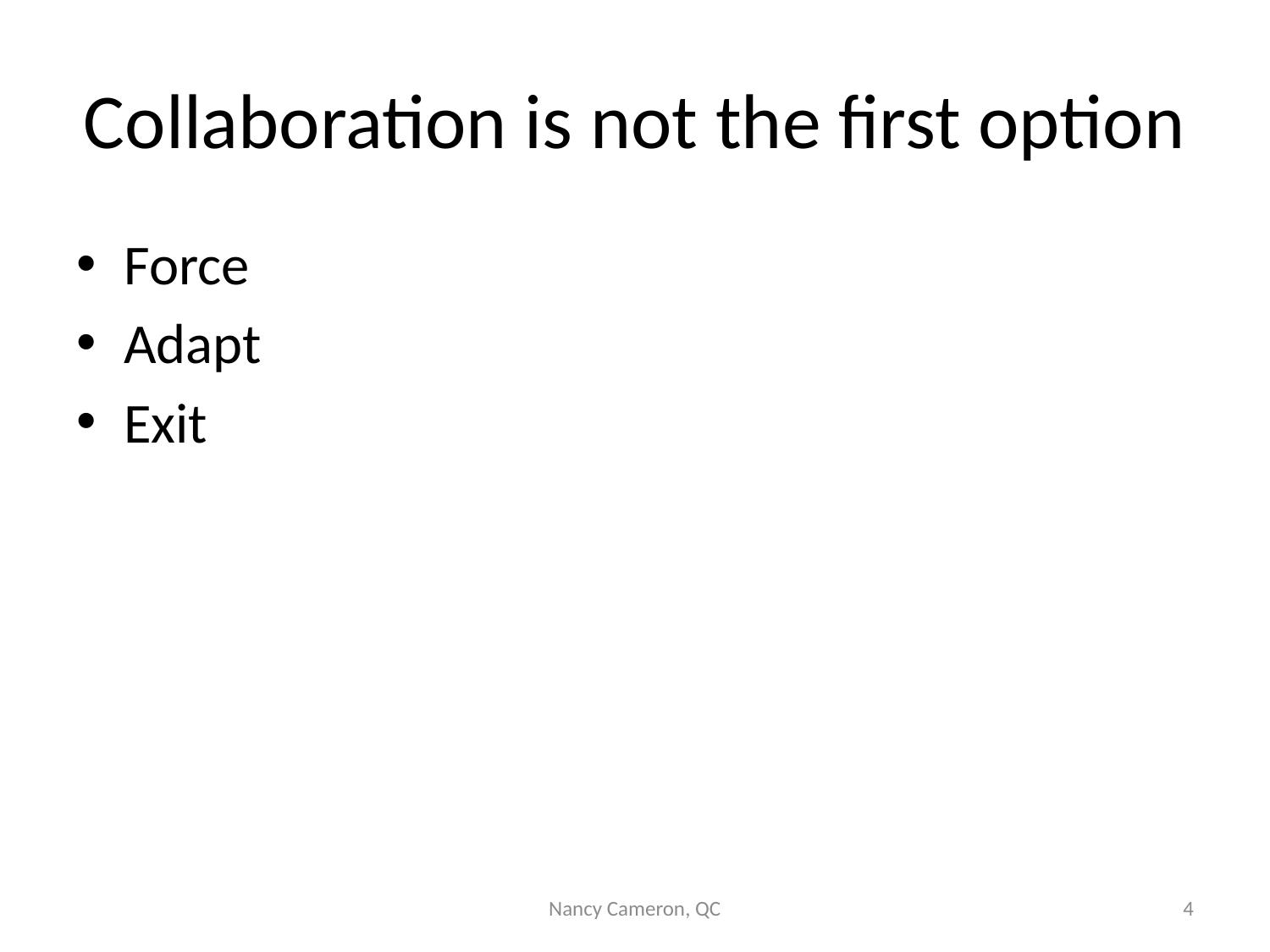

# Collaboration is not the first option
Force
Adapt
Exit
Nancy Cameron, QC
4